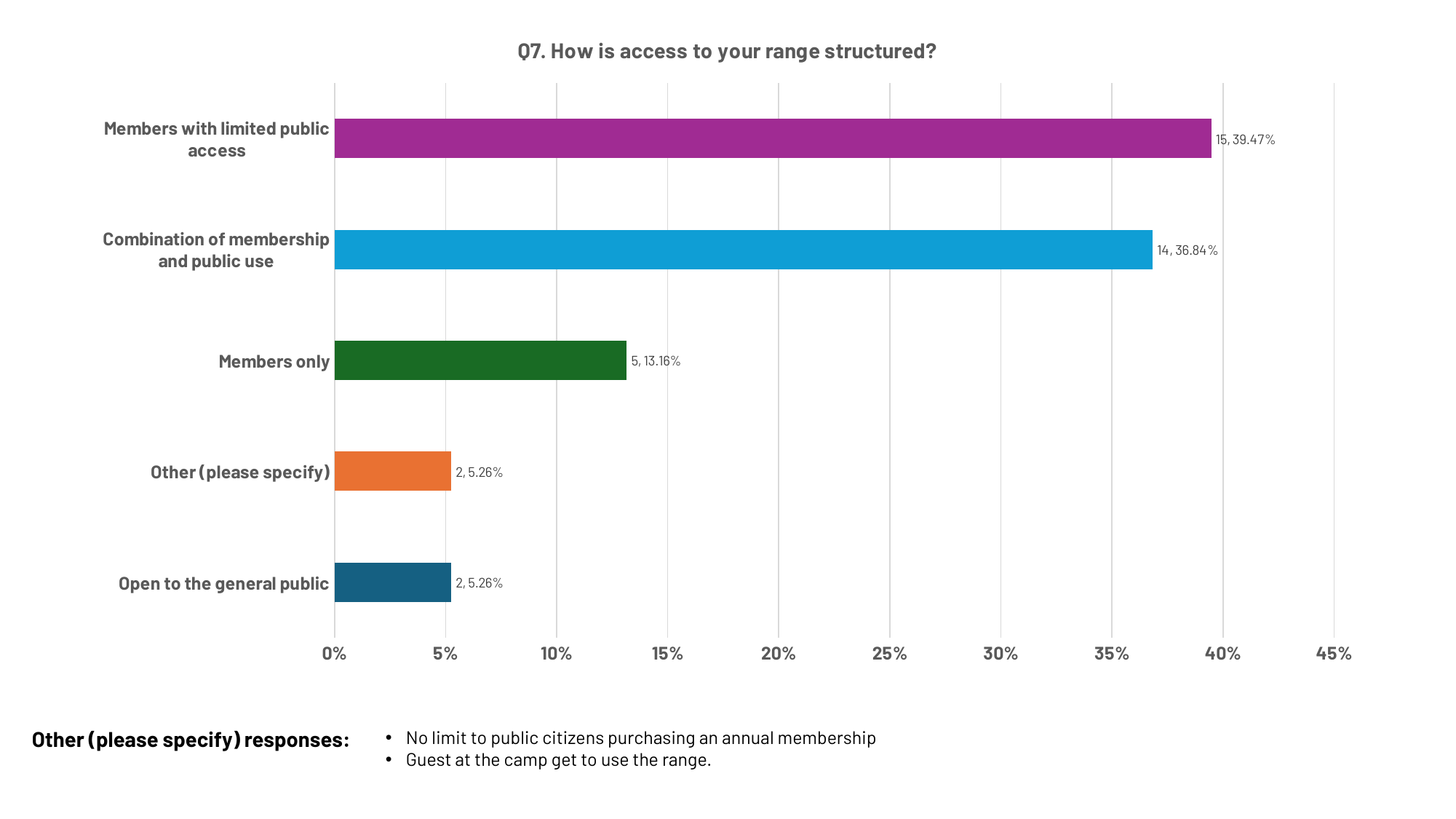

### Chart: Q7. How is access to your range structured?

| Category |  |
|---|---|
| Open to the general public | 0.0526 |
| Other (please specify) | 0.0526 |
| Members only | 0.1316 |
| Combination of membership and public use | 0.3684000000000001 |
| Members with limited public access | 0.3947 |
Other (please specify) responses:
No limit to public citizens purchasing an annual membership
Guest at the camp get to use the range.